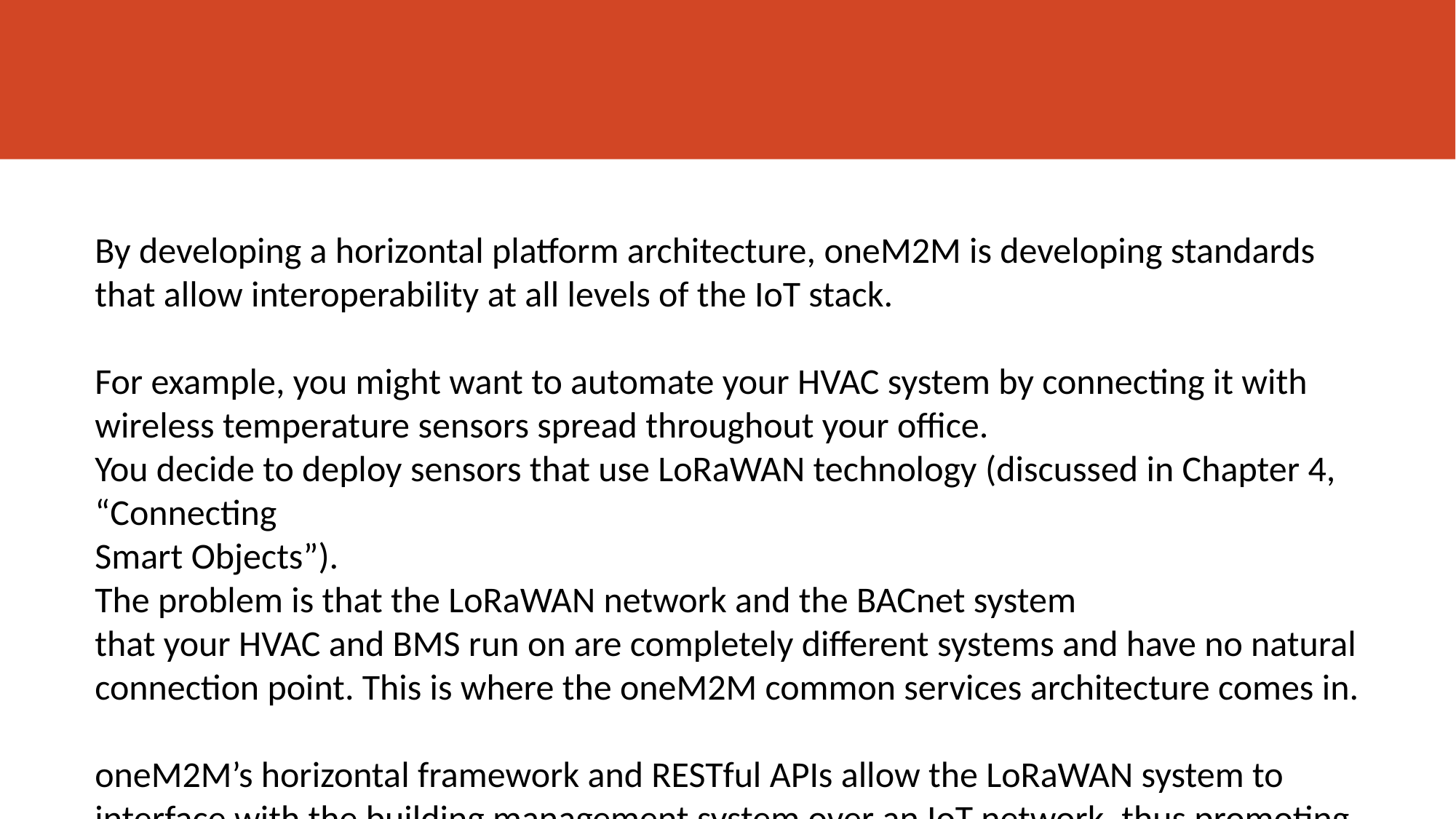

#
By developing a horizontal platform architecture, oneM2M is developing standards that allow interoperability at all levels of the IoT stack.

For example, you might want to automate your HVAC system by connecting it with wireless temperature sensors spread throughout your office.
You decide to deploy sensors that use LoRaWAN technology (discussed in Chapter 4, “Connecting
Smart Objects”).
The problem is that the LoRaWAN network and the BACnet system
that your HVAC and BMS run on are completely different systems and have no natural
connection point. This is where the oneM2M common services architecture comes in.

oneM2M’s horizontal framework and RESTful APIs allow the LoRaWAN system to interface with the building management system over an IoT network, thus promoting end-toend IoT communications in a consistent way, no matter how heterogeneous the networks